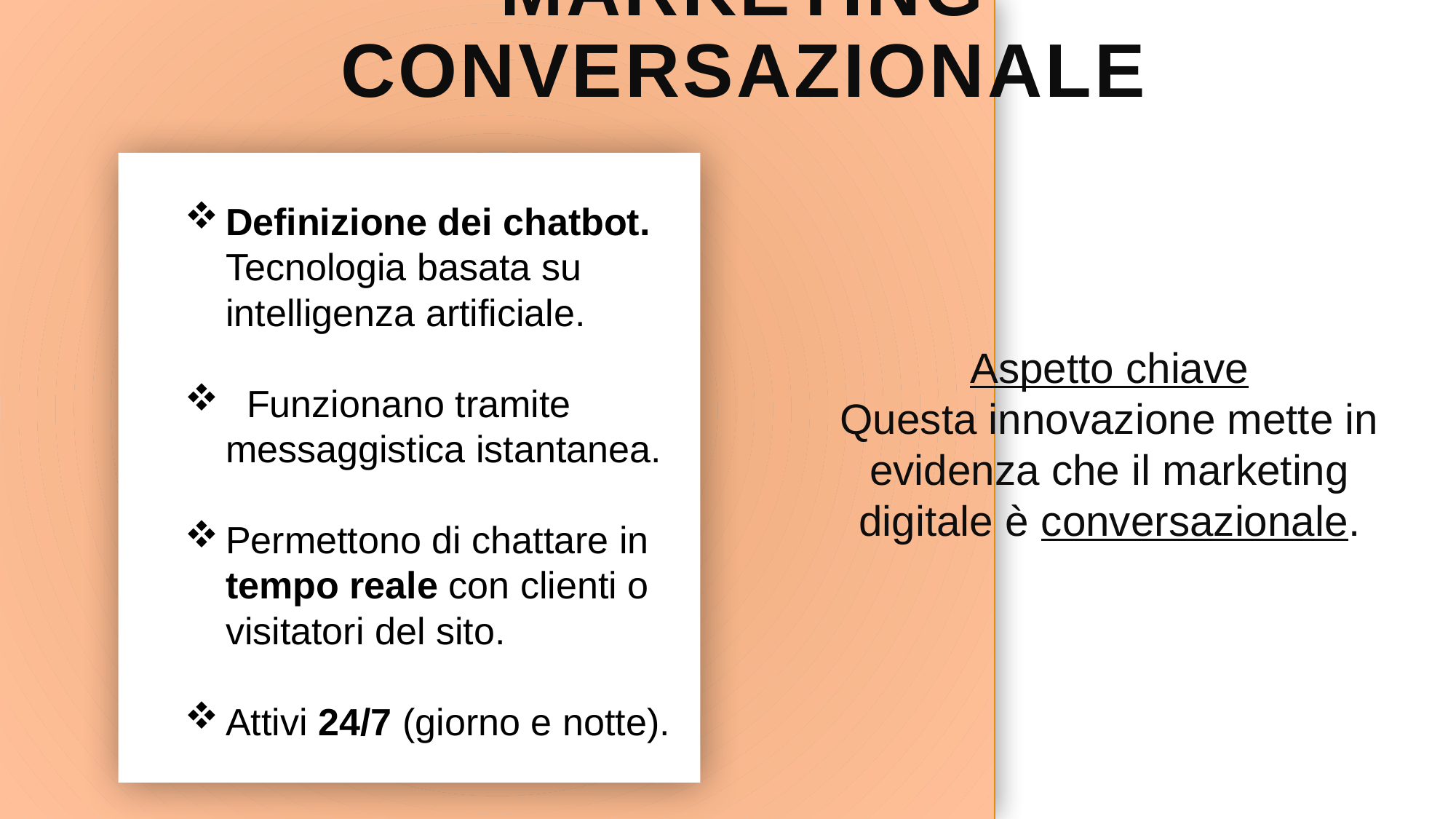

# MARKETING CONVERSAZIONALE

Definizione dei chatbot
Tecnologia basata su intelligenza artificiale.
Funzionano tramite messaggistica istantanea.
Permettono di chattare in tempo reale con clienti o visitatori del sito.
Attivi 24/7 (giorno e notte).
Definizione dei chatbot.  Tecnologia basata su intelligenza artificiale.

  Funzionano tramite messaggistica istantanea.

Permettono di chattare in tempo reale con clienti o visitatori del sito.

Attivi 24/7 (giorno e notte).
Aspetto chiave
Questa innovazione mette in evidenza che il marketing digitale è conversazionale.